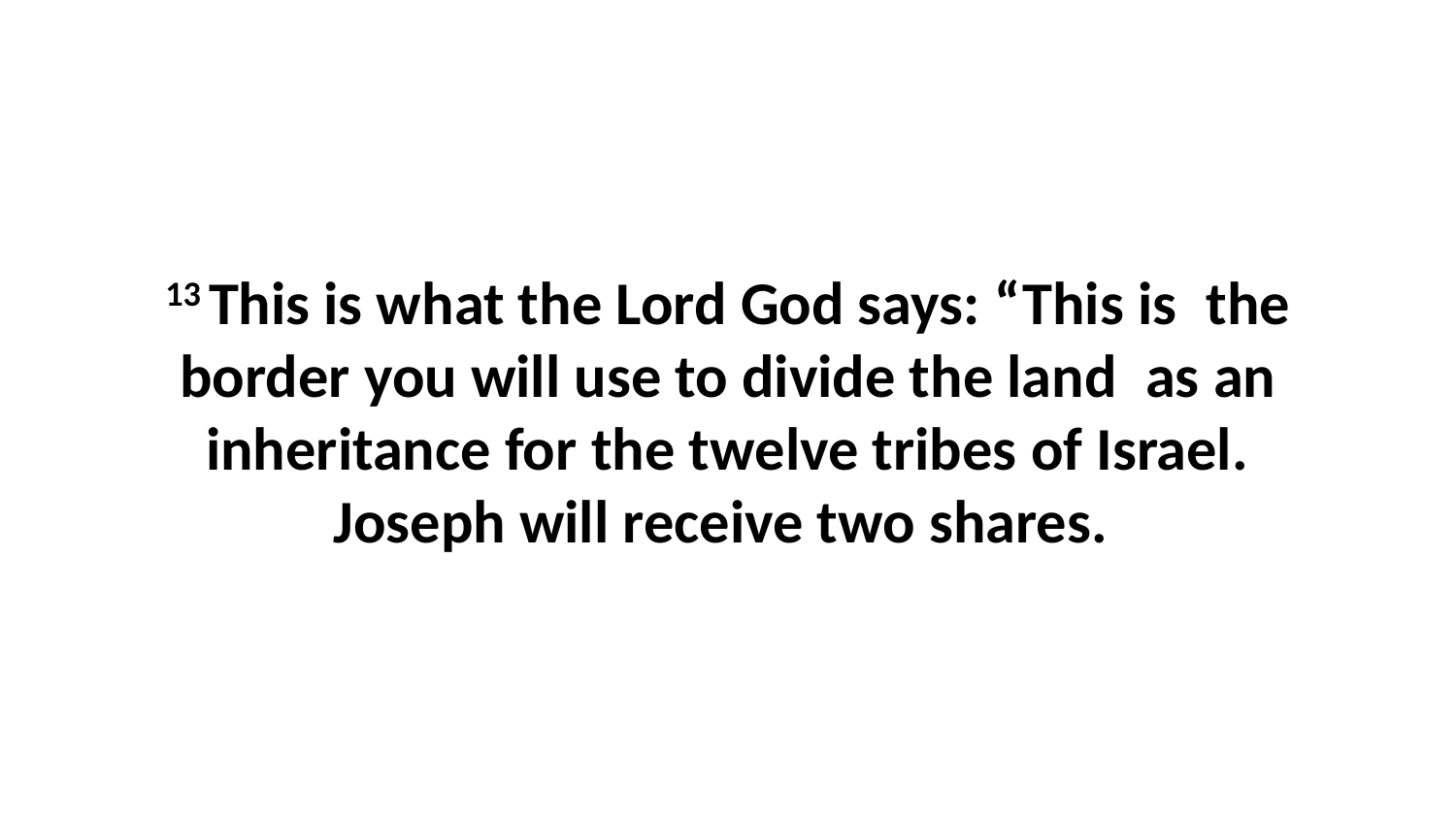

13 This is what the Lord God says: “This is  the border you will use to divide the land  as an inheritance for the twelve tribes of Israel. Joseph will receive two shares.